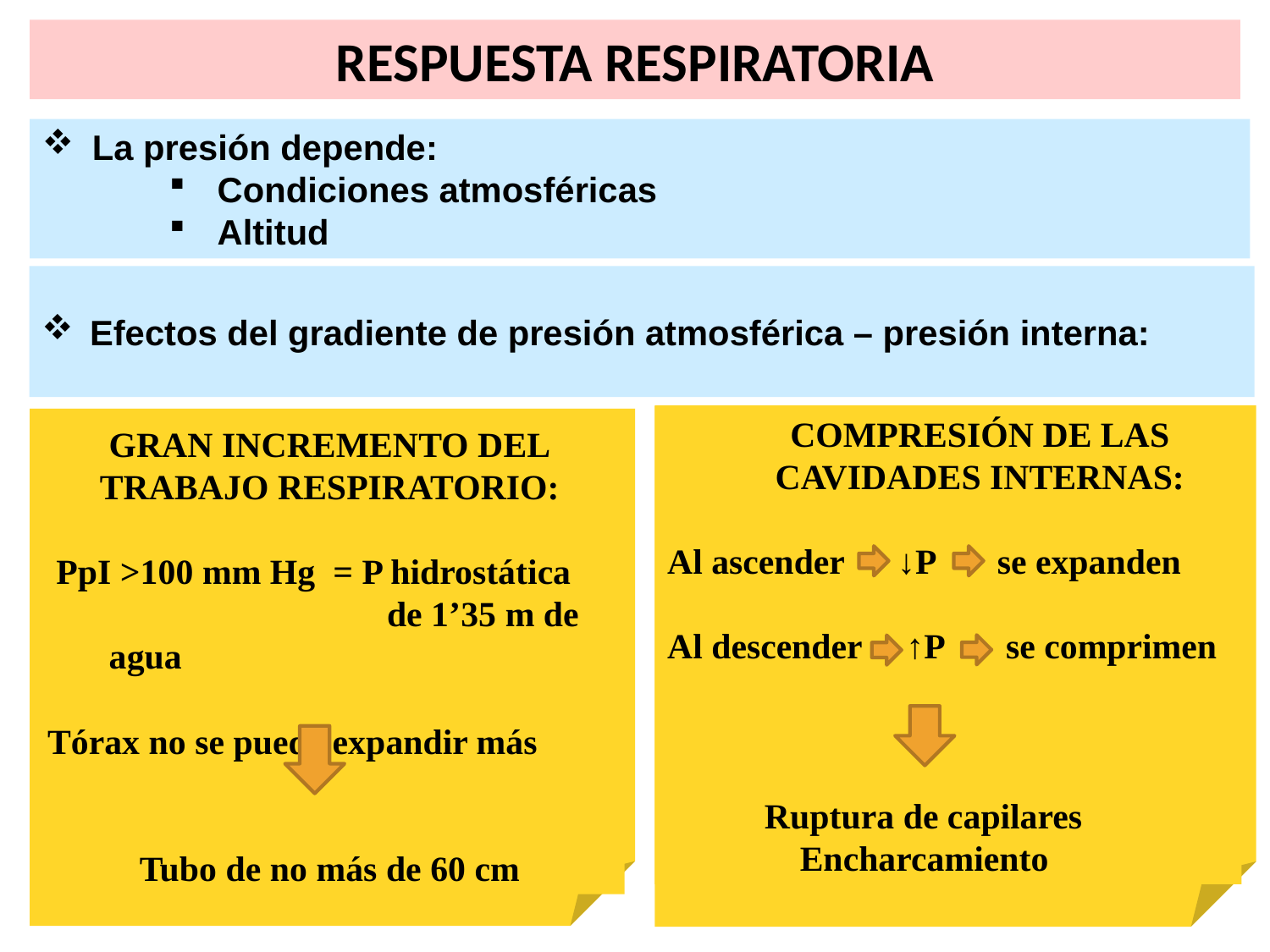

# RESPUESTA RESPIRATORIA
La presión depende:
Condiciones atmosféricas
Altitud

Efectos del gradiente de presión atmosférica – presión interna:

COMPRESIÓN DE LAS
CAVIDADES INTERNAS:

Al ascender      ↓P       se expanden

Al descender     ↑P       se comprimen

	    Ruptura de capilares
	        Encharcamiento

GRAN INCREMENTO DEL
TRABAJO RESPIRATORIO:

 PpI >100 mm Hg  = P hidrostática         	                 de 1’35 m de agua

Tórax no se puede expandir más

Tubo de no más de 60 cm